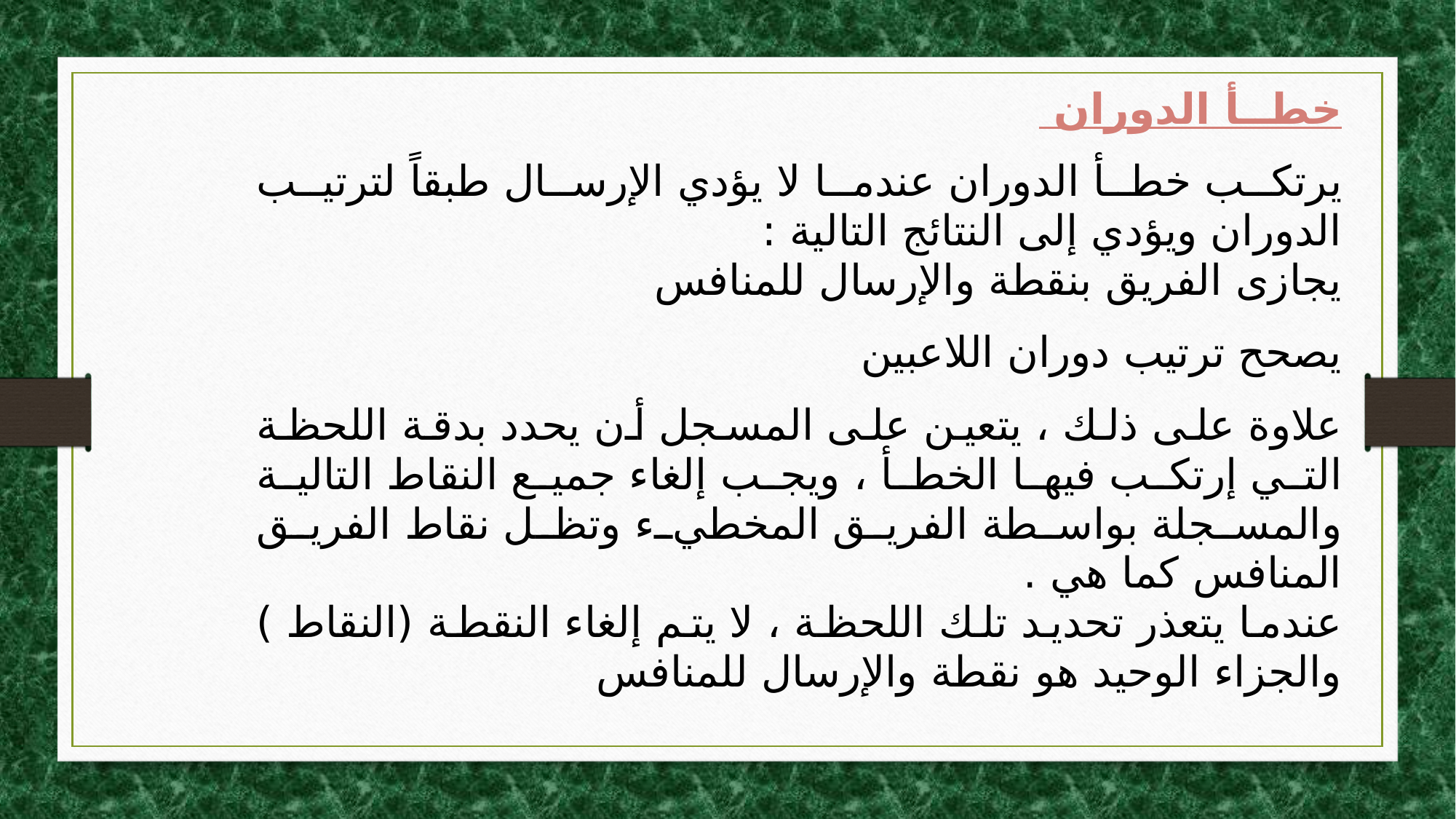

| خطــأ الدوران |
| --- |
| يرتكب خطأ الدوران عندما لا يؤدي الإرسال طبقاً لترتيب الدوران ويؤدي إلى النتائج التالية : |
| يجازى الفريق بنقطة والإرسال للمنافس |
| يصحح ترتيب دوران اللاعبين |
| علاوة على ذلك ، يتعين على المسجل أن يحدد بدقة اللحظة التي إرتكب فيها الخطأ ، ويجب إلغاء جميع النقاط التالية والمسجلة بواسطة الفريق المخطيء وتظل نقاط الفريق المنافس كما هي . |
| عندما يتعذر تحديد تلك اللحظة ، لا يتم إلغاء النقطة (النقاط ) والجزاء الوحيد هو نقطة والإرسال للمنافس |